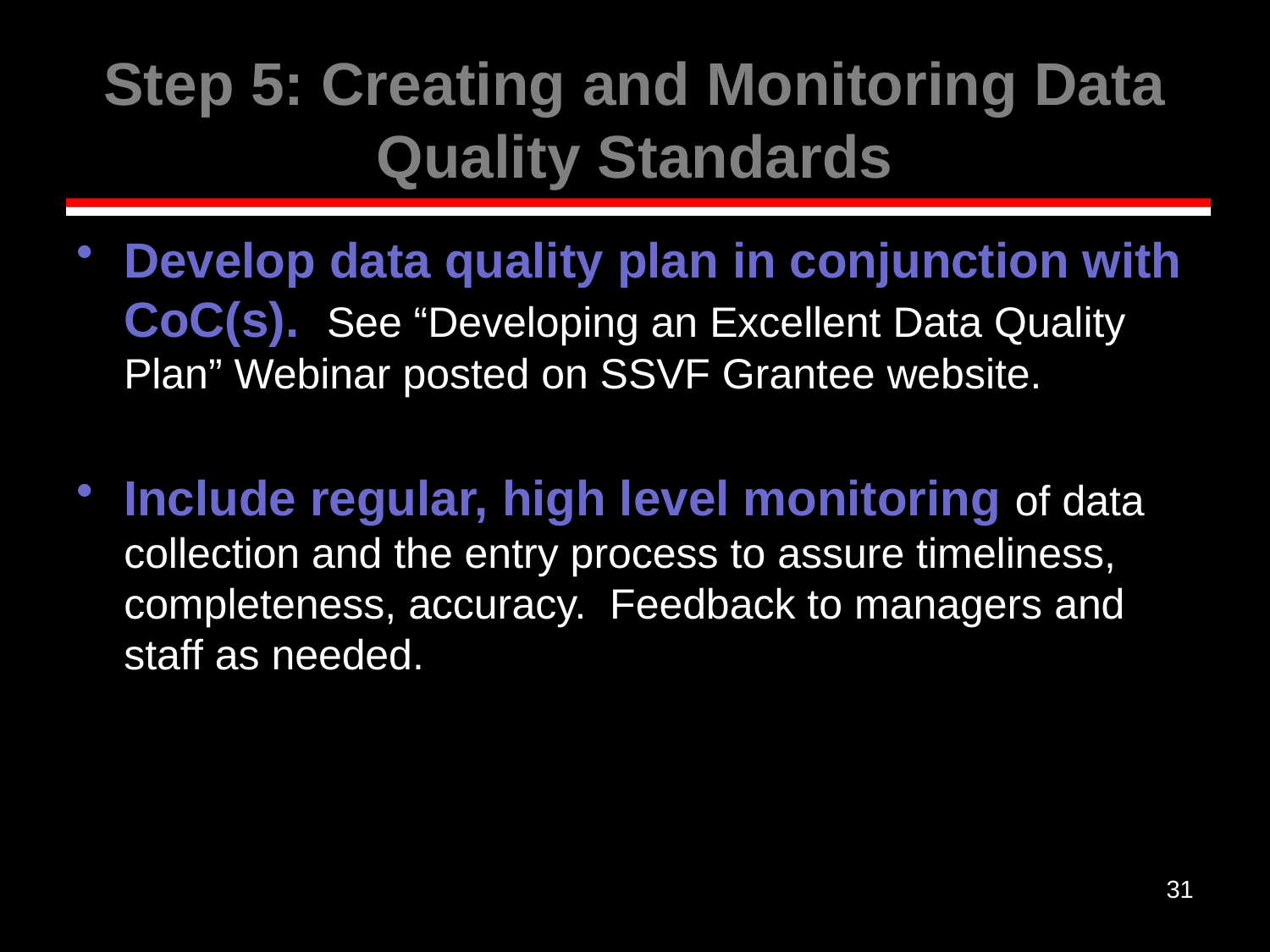

# Step 5: Creating and Monitoring Data Quality Standards
Develop data quality plan in conjunction with CoC(s).  See “Developing an Excellent Data Quality Plan” Webinar posted on SSVF Grantee website.

Include regular, high level monitoring of data collection and the entry process to assure timeliness, completeness, accuracy.  Feedback to managers and staff as needed.

31